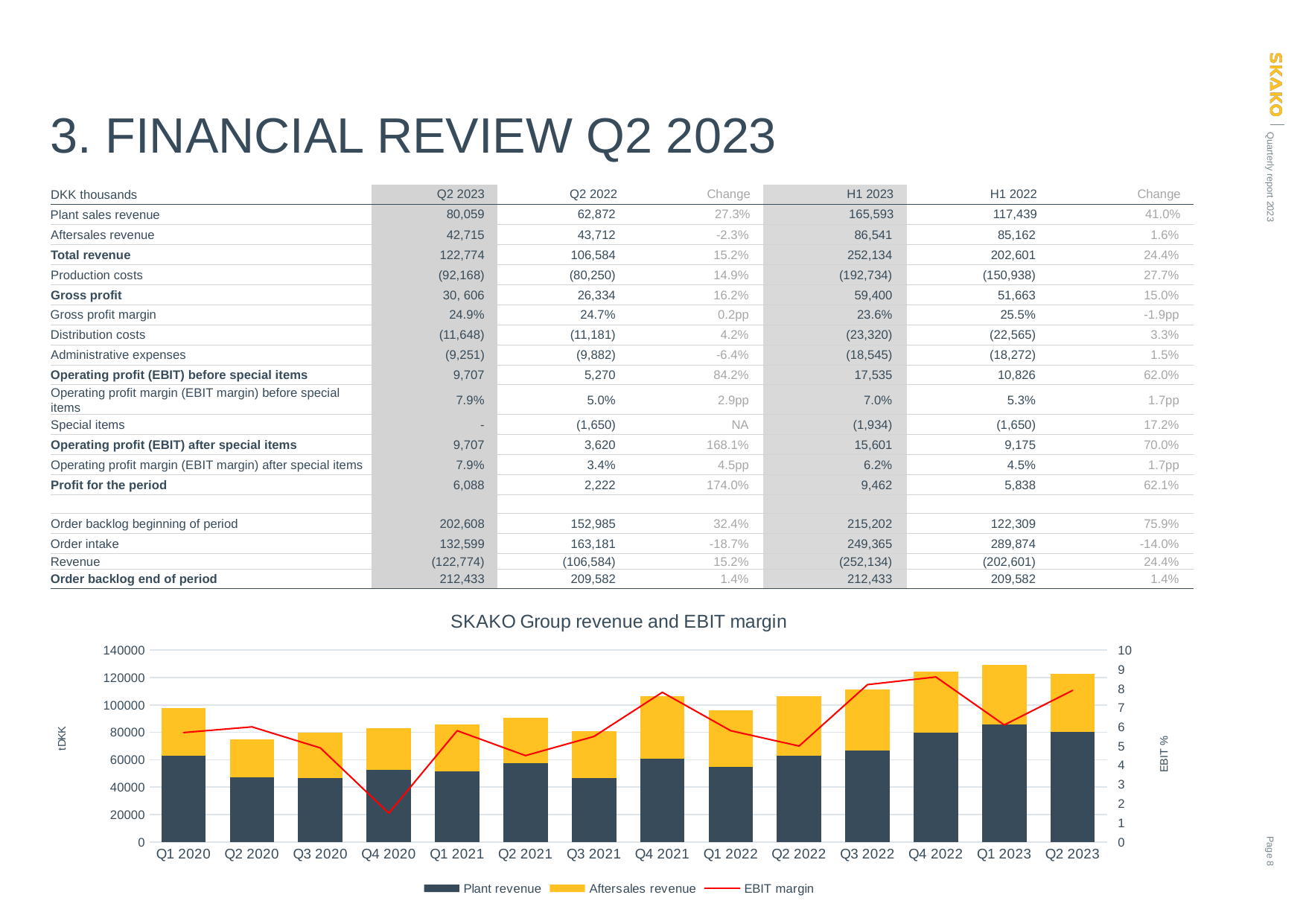

# 3. FINANCIAL REVIEW Q2 2023
| DKK thousands | Q2 2023 | Q2 2022 | Change | H1 2023 | H1 2022 | Change |
| --- | --- | --- | --- | --- | --- | --- |
| Plant sales revenue | 80,059 | 62,872 | 27.3% | 165,593 | 117,439 | 41.0% |
| Aftersales revenue | 42,715 | 43,712 | -2.3% | 86,541 | 85,162 | 1.6% |
| Total revenue | 122,774 | 106,584 | 15.2% | 252,134 | 202,601 | 24.4% |
| Production costs | (92,168) | (80,250) | 14.9% | (192,734) | (150,938) | 27.7% |
| Gross profit | 30, 606 | 26,334 | 16.2% | 59,400 | 51,663 | 15.0% |
| Gross profit margin | 24.9% | 24.7% | 0.2pp | 23.6% | 25.5% | -1.9pp |
| Distribution costs | (11,648) | (11,181) | 4.2% | (23,320) | (22,565) | 3.3% |
| Administrative expenses | (9,251) | (9,882) | -6.4% | (18,545) | (18,272) | 1.5% |
| Operating profit (EBIT) before special items | 9,707 | 5,270 | 84.2% | 17,535 | 10,826 | 62.0% |
| Operating profit margin (EBIT margin) before special items | 7.9% | 5.0% | 2.9pp | 7.0% | 5.3% | 1.7pp |
| Special items | - | (1,650) | NA | (1,934) | (1,650) | 17.2% |
| Operating profit (EBIT) after special items | 9,707 | 3,620 | 168.1% | 15,601 | 9,175 | 70.0% |
| Operating profit margin (EBIT margin) after special items | 7.9% | 3.4% | 4.5pp | 6.2% | 4.5% | 1.7pp |
| Profit for the period | 6,088 | 2,222 | 174.0% | 9,462 | 5,838 | 62.1% |
|  |  |  |  |  |  |  |
| Order backlog beginning of period | 202,608 | 152,985 | 32.4% | 215,202 | 122,309 | 75.9% |
| Order intake | 132,599 | 163,181 | -18.7% | 249,365 | 289,874 | -14.0% |
| Revenue | (122,774) | (106,584) | 15.2% | (252,134) | (202,601) | 24.4% |
| Order backlog end of period | 212,433 | 209,582 | 1.4% | 212,433 | 209,582 | 1.4% |

### Chart: SKAKO Group revenue and EBIT margin

| Category | Plant revenue | Aftersales revenue | EBIT margin |
|---|---|---|---|
| Q1 2020 | 63100.0 | 34700.0 | 5.7 |
| Q2 2020 | 46900.0 | 28000.0 | 6.0 |
| Q3 2020 | 46800.0 | 33200.0 | 4.9 |
| Q4 2020 | 52800.0 | 30400.0 | 1.5 |
| Q1 2021 | 51688.0 | 34252.0 | 5.8 |
| Q2 2021 | 57274.0 | 33202.0 | 4.5 |
| Q3 2021 | 46416.0 | 34618.0 | 5.5 |
| Q4 2021 | 60565.0 | 45713.0 | 7.8 |
| Q1 2022 | 54567.0 | 41450.0 | 5.8 |
| Q2 2022 | 62872.0 | 43712.0 | 5.0 |
| Q3 2022 | 66884.0 | 44182.0 | 8.2 |
| Q4 2022 | 79972.0 | 44280.0 | 8.6 |
| Q1 2023 | 85534.0 | 43826.0 | 6.1 |
| Q2 2023 | 80059.0 | 42715.0 | 7.9 |